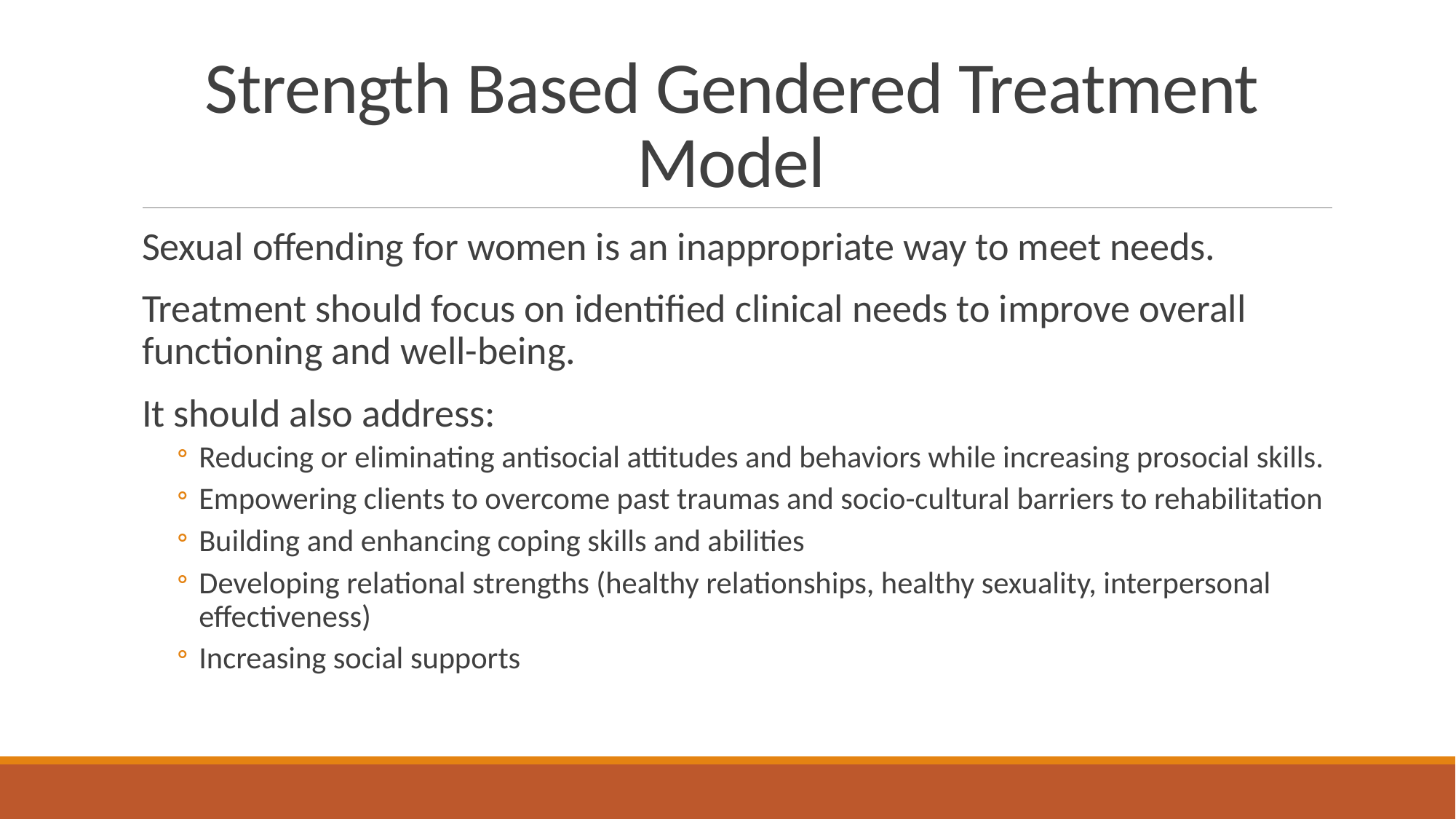

# Strength Based Gendered Treatment Model
Sexual offending for women is an inappropriate way to meet needs.
Treatment should focus on identified clinical needs to improve overall functioning and well-being.
It should also address:
Reducing or eliminating antisocial attitudes and behaviors while increasing prosocial skills.
Empowering clients to overcome past traumas and socio-cultural barriers to rehabilitation
Building and enhancing coping skills and abilities
Developing relational strengths (healthy relationships, healthy sexuality, interpersonal effectiveness)
Increasing social supports